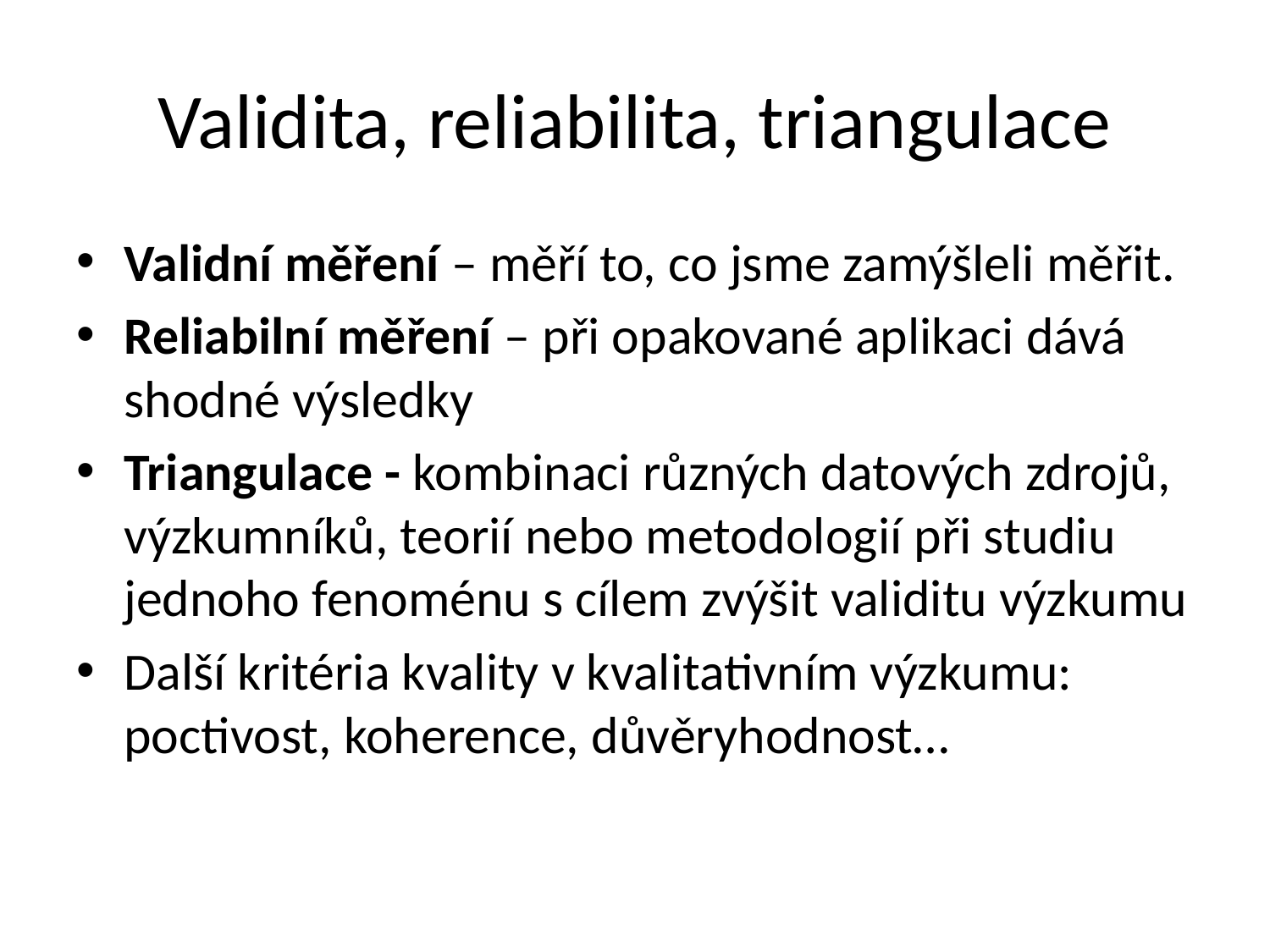

# Validita, reliabilita, triangulace
Validní měření – měří to, co jsme zamýšleli měřit.
Reliabilní měření – při opakované aplikaci dává shodné výsledky
Triangulace - kombinaci různých datových zdrojů, výzkumníků, teorií nebo metodologií při studiu jednoho fenoménu s cílem zvýšit validitu výzkumu
Další kritéria kvality v kvalitativním výzkumu: poctivost, koherence, důvěryhodnost…